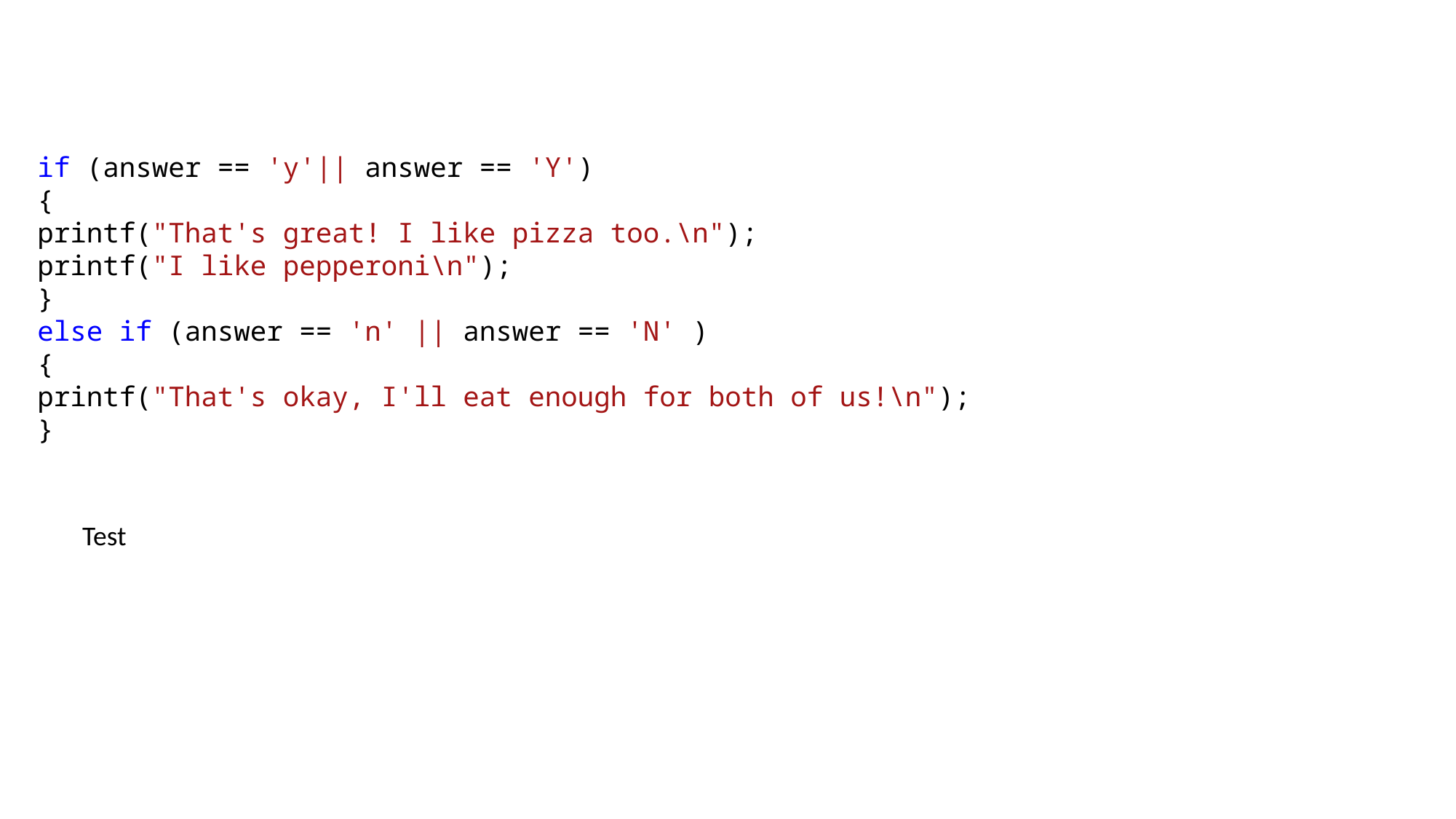

if (answer == 'y'|| answer == 'Y')
{
printf("That's great! I like pizza too.\n");
printf("I like pepperoni\n");
}
else if (answer == 'n' || answer == 'N' )
{
printf("That's okay, I'll eat enough for both of us!\n");
}
Test